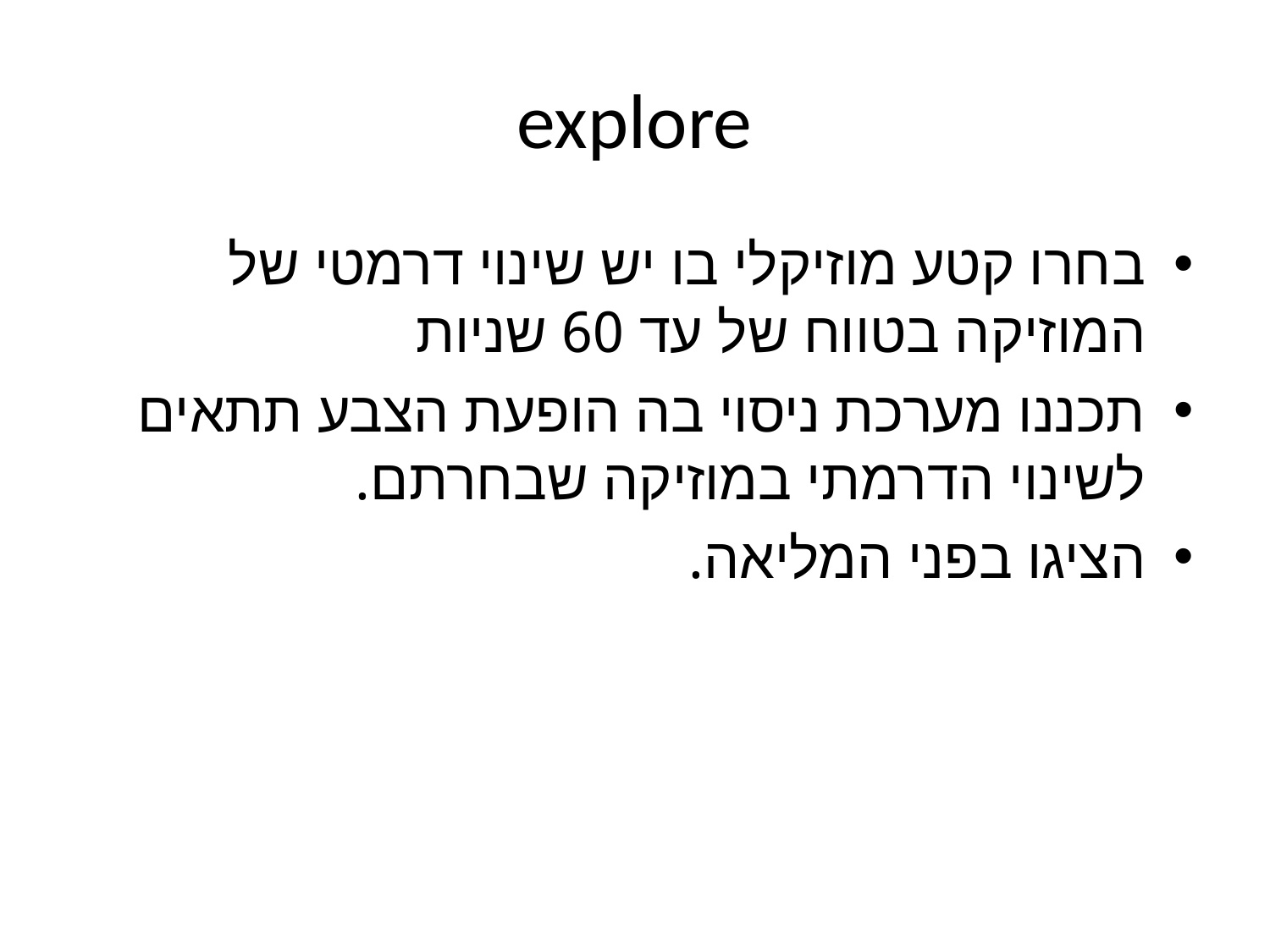

# explore
בחרו קטע מוזיקלי בו יש שינוי דרמטי של המוזיקה בטווח של עד 60 שניות
תכננו מערכת ניסוי בה הופעת הצבע תתאים לשינוי הדרמתי במוזיקה שבחרתם.
הציגו בפני המליאה.